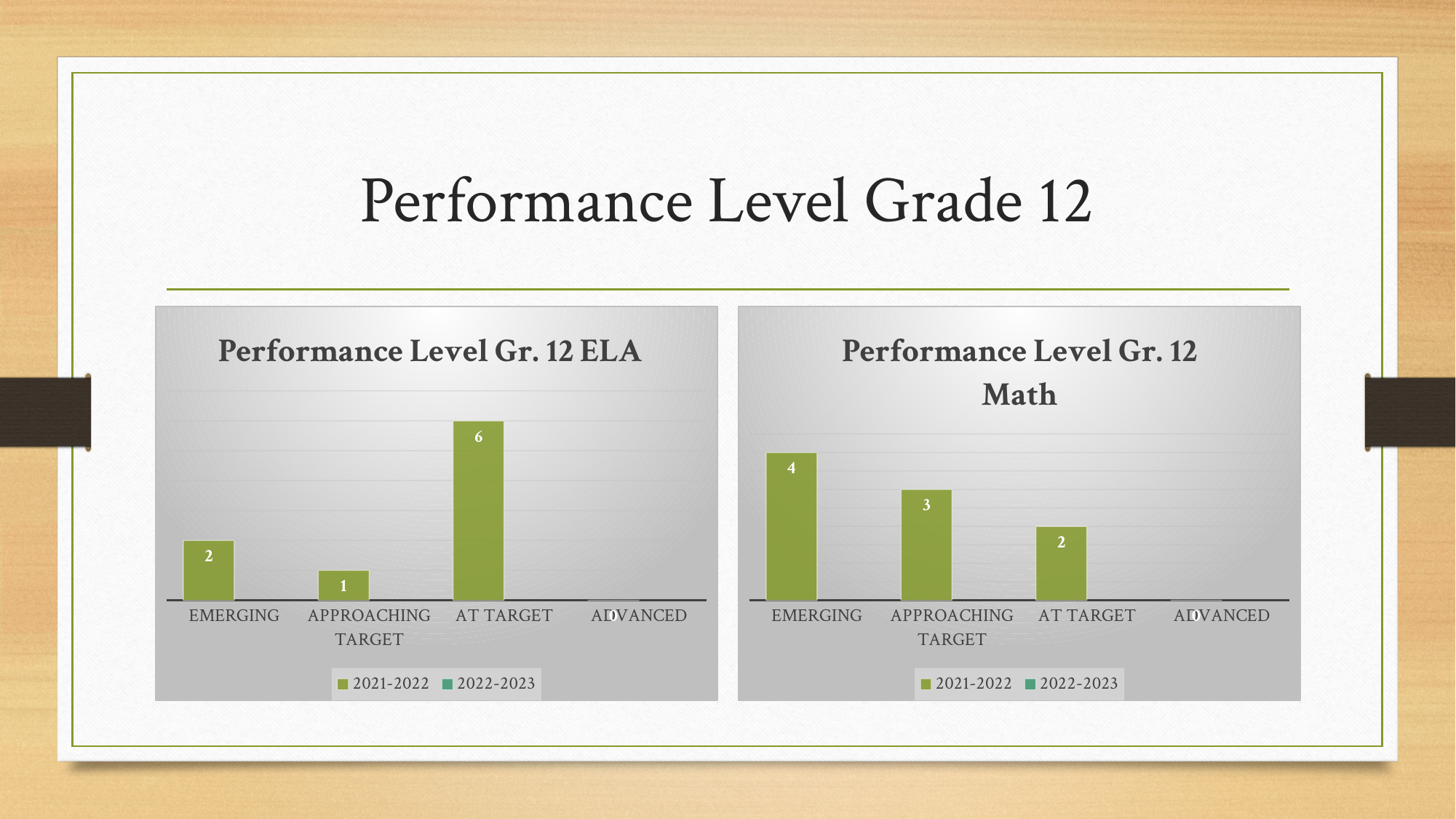

# Performance Level Grade 12

### Chart: Performance Level Gr. 12 ELA

| Category | 2021-2022 | 2022-2023 |
|---|---|---|
| EMERGING | 2.0 | None |
| APPROACHING TARGET | 1.0 | None |
| AT TARGET | 6.0 | None |
| ADVANCED | 0.0 | None |

### Chart: Performance Level Gr. 12 Math

| Category | 2021-2022 | 2022-2023 |
|---|---|---|
| EMERGING | 4.0 | None |
| APPROACHING TARGET | 3.0 | None |
| AT TARGET | 2.0 | None |
| ADVANCED | 0.0 | None |